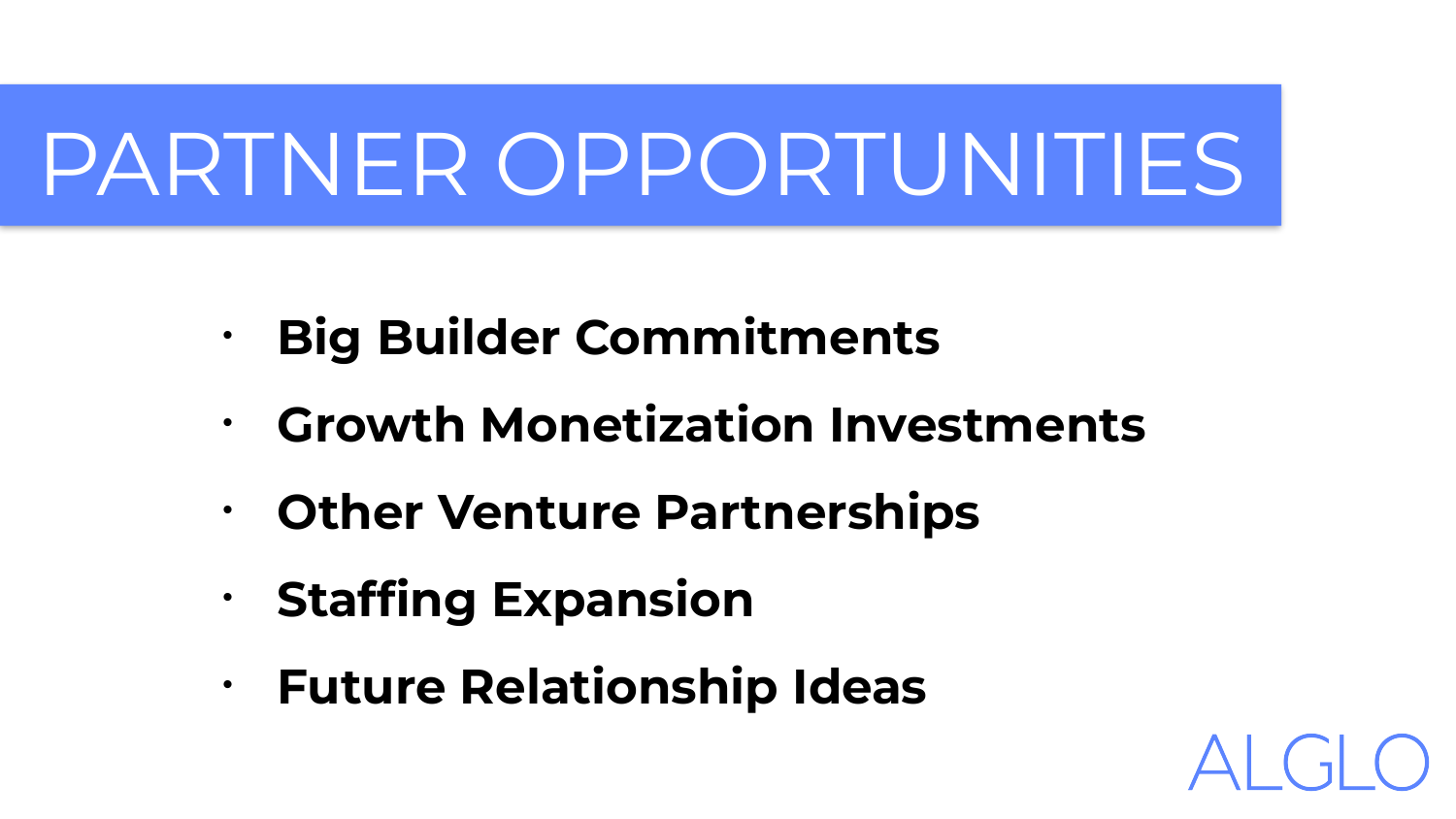

PARTNER OPPORTUNITIES
Big Builder Commitments
Growth Monetization Investments
Other Venture Partnerships
Staffing Expansion
Future Relationship Ideas